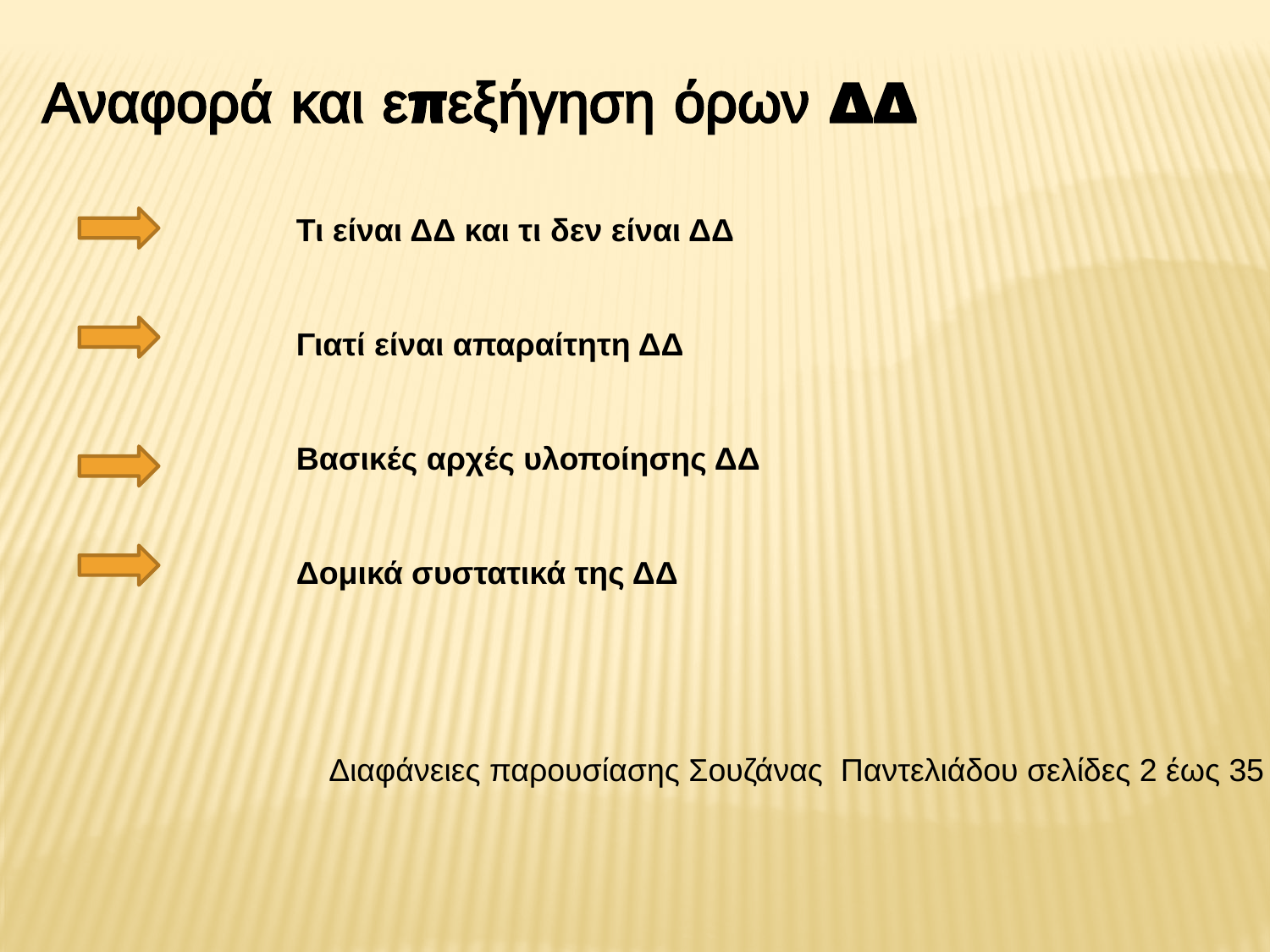

Αναφορά και επεξήγηση όρων ΔΔ

		Τι είναι ΔΔ και τι δεν είναι ΔΔ

		Γιατί είναι απαραίτητη ΔΔ

		Βασικές αρχές υλοποίησης ΔΔ

		Δομικά συστατικά της ΔΔ

Διαφάνειες παρουσίασης Σουζάνας  Παντελιάδου σελίδες 2 έως 35